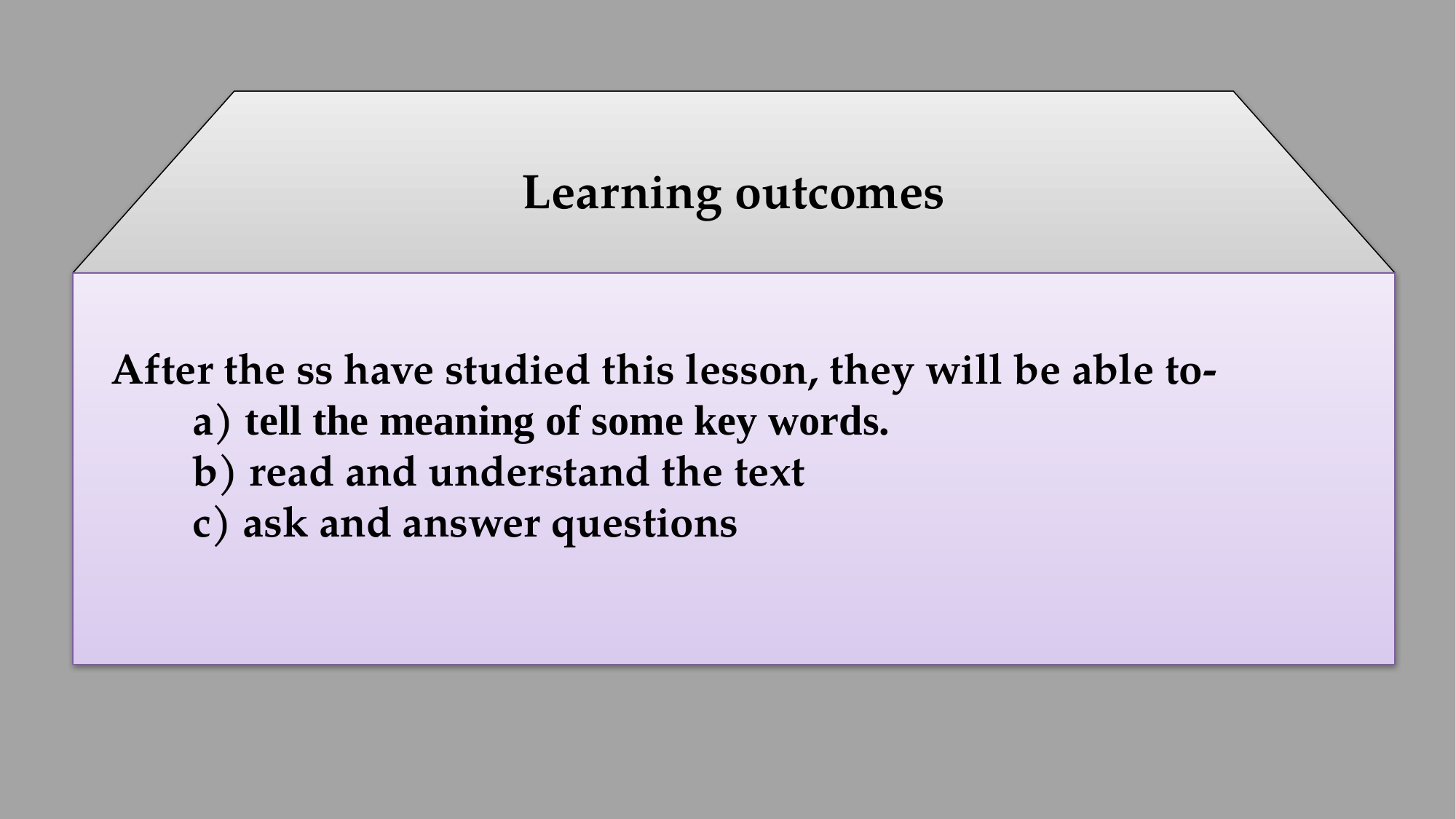

Learning outcomes
After the ss have studied this lesson, they will be able to-
	a) tell the meaning of some key words.
	b) read and understand the text
	c) ask and answer questions